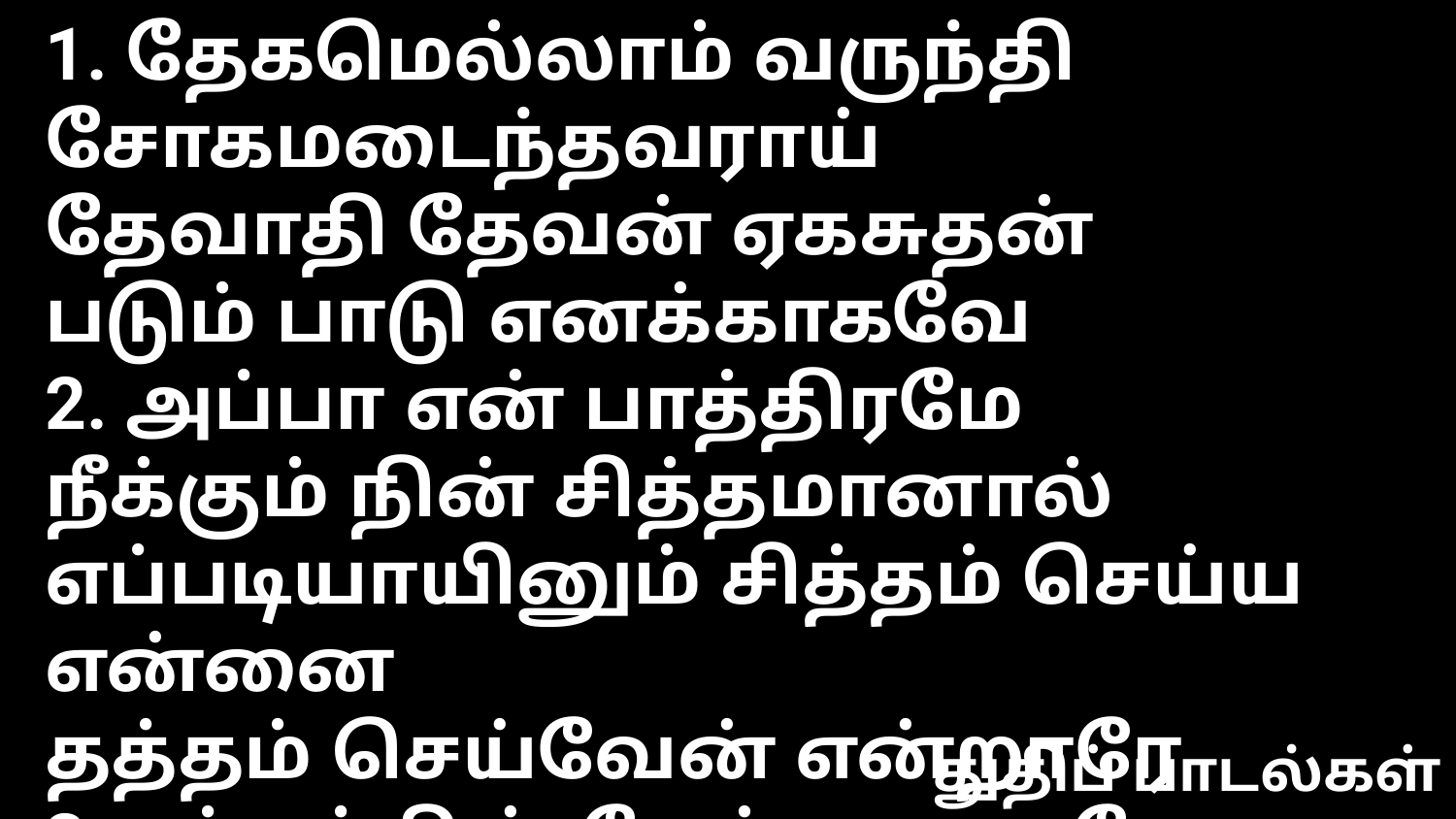

1. தேகமெல்லாம் வருந்தி
சோகமடைந்தவராய்
தேவாதி தேவன் ஏகசுதன்
படும் பாடு எனக்காகவே
2. அப்பா என் பாத்திரமே
நீக்கும் நின் சித்தமானால்
எப்படியாயினும் சித்தம் செய்ய என்னை
தத்தம் செய்வேன் என்றாரே
3. ரத்தத்தின் வேர்வையாலே
மெத்தவும் நனைந்ததே
இம்மானுவேல் உள்ளம் உருகியே
வேண்டுதல் செய்தாரே
4. மும்முறை தரைமீது
தாங்கொணா வேதனையால்
உன்னதன் தாமே வீழ்ந்து ஜெபித்தாரே
பாதகன் மீட்புறவே

துதிப் பாடல்கள்